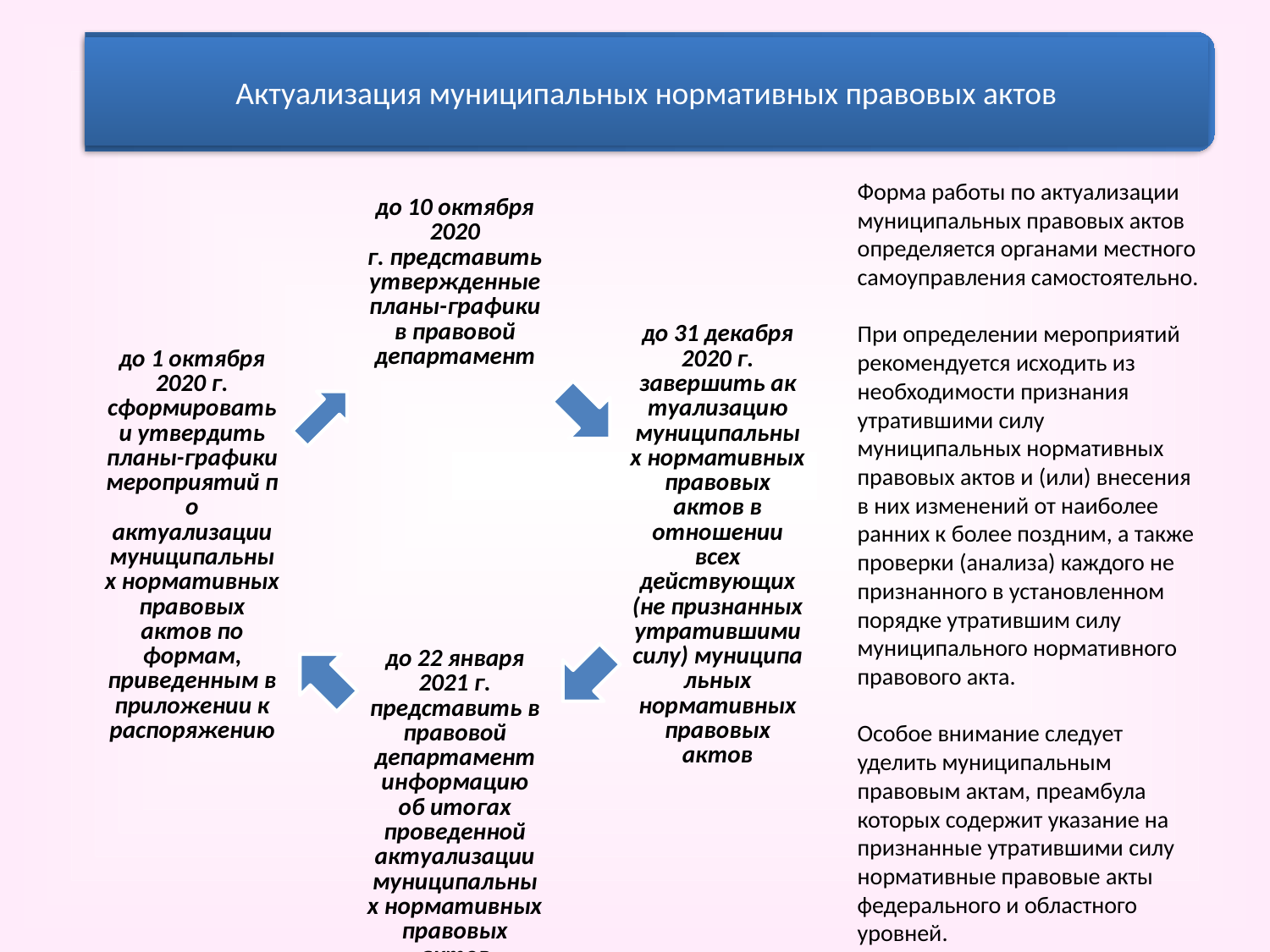

Актуализация муниципальных нормативных правовых актов
Форма работы по актуализации муниципальных правовых актов определяется органами местного самоуправления самостоятельно.

При определении мероприятий рекомендуется исходить из необходимости признания утратившими силу муниципальных нормативных правовых актов и (или) внесения в них изменений от наиболее ранних к более поздним, а также проверки (анализа) каждого не признанного в установленном порядке утратившим силу муниципального нормативного правового акта.

Особое внимание следует уделить муниципальным правовым актам, преамбула которых содержит указание на признанные утратившими силу нормативные правовые акты федерального и областного уровней.

до 10 октября 2020 г. представить утвержденные планы-графики в правовой департамент
до 31 декабря 2020 г. завершить актуализацию муниципальных нормативных правовых актов в отношении всех действующих (не признанных утратившими силу) муниципальных нормативных правовых актов
до 1 октября 2020 г. сформировать и утвердить планы-графики мероприятий по актуализации муниципальных нормативных правовых актов по формам, приведенным в приложении к распоряжению